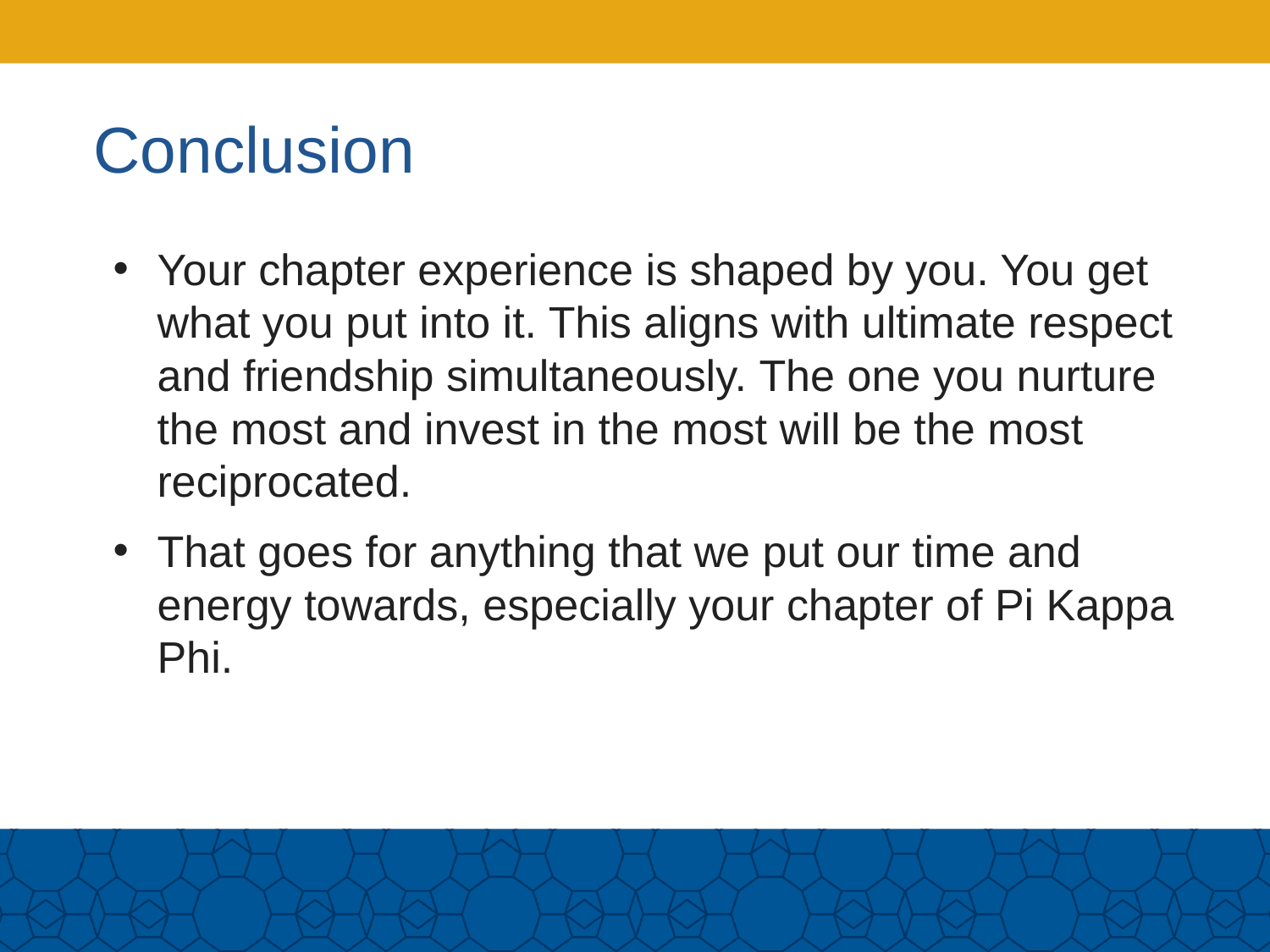

# Conclusion
Your chapter experience is shaped by you. You get what you put into it. This aligns with ultimate respect and friendship simultaneously. The one you nurture the most and invest in the most will be the most reciprocated.
That goes for anything that we put our time and energy towards, especially your chapter of Pi Kappa Phi.